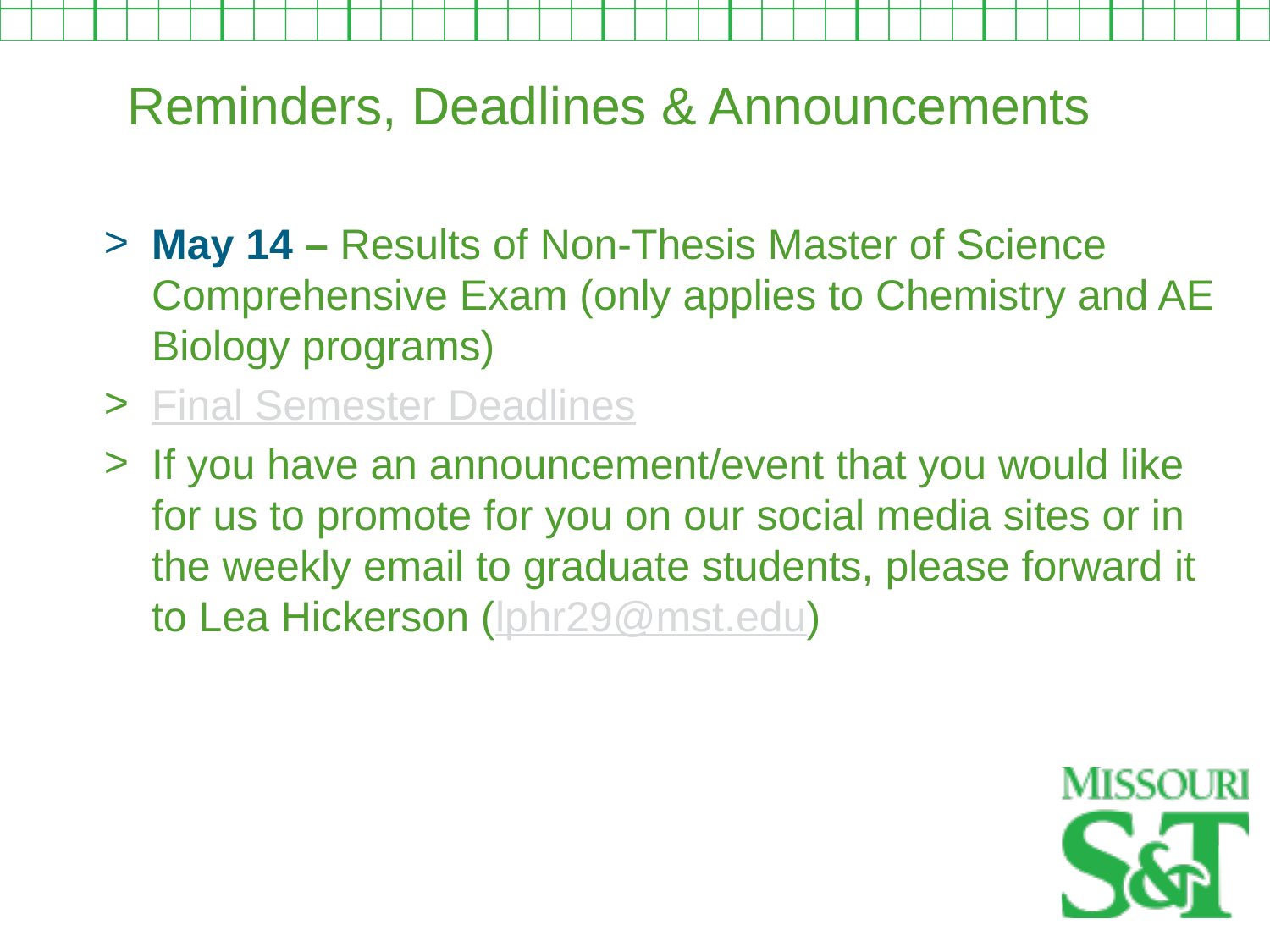

Reminders, Deadlines & Announcements

May 14 – Results of Non-Thesis Master of Science Comprehensive Exam (only applies to Chemistry and AE Biology programs)
Final Semester Deadlines
If you have an announcement/event that you would like for us to promote for you on our social media sites or in the weekly email to graduate students, please forward it to Lea Hickerson (lphr29@mst.edu)